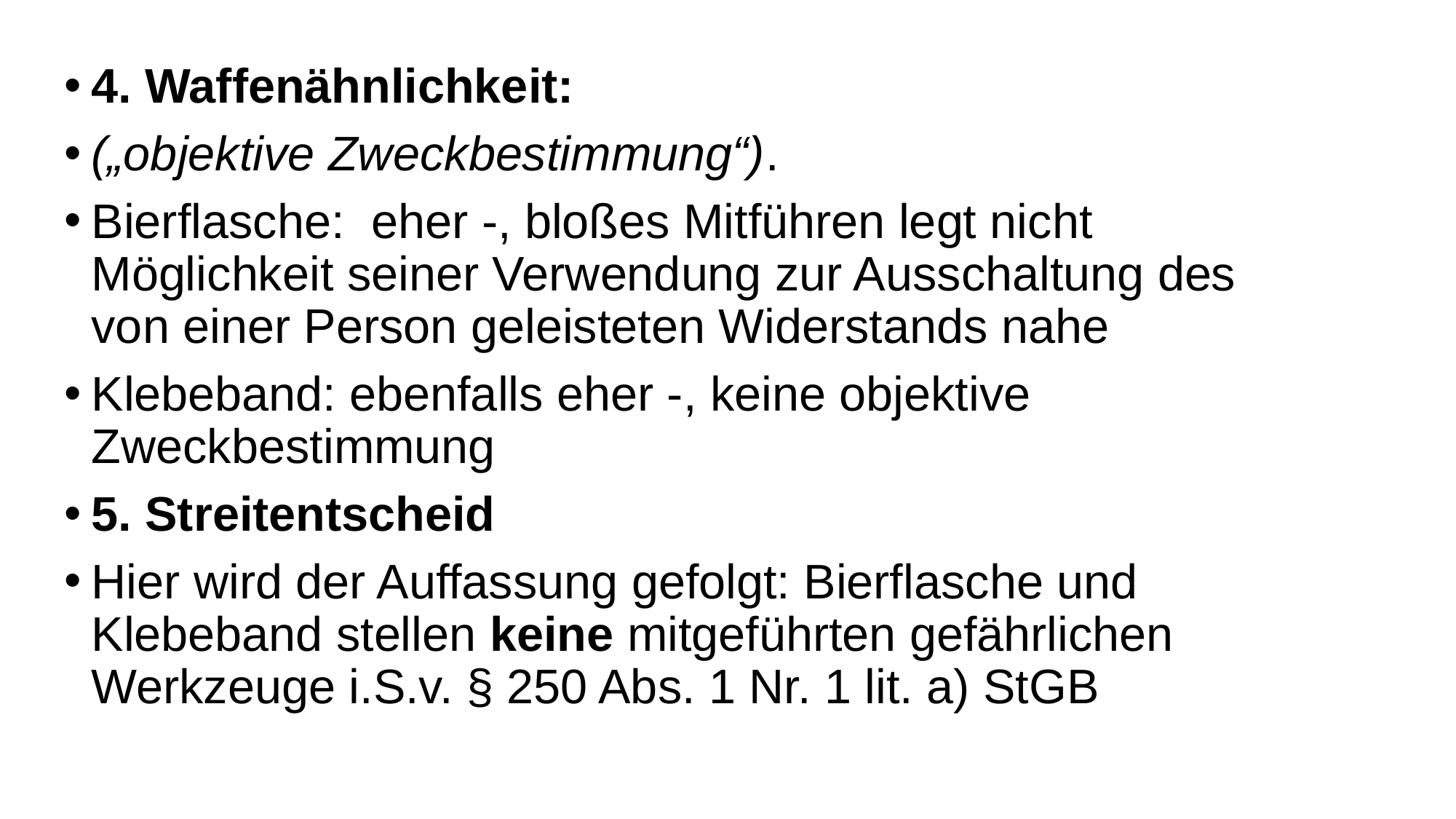

4. Waffenähnlichkeit:
(„objektive Zweckbestimmung“).
Bierflasche:  eher -, bloßes Mitführen legt nicht Möglichkeit seiner Verwendung zur Ausschaltung des von einer Person geleisteten Widerstands nahe
Klebeband: ebenfalls eher -, keine objektive Zweckbestimmung
5. Streitentscheid
Hier wird der Auffassung gefolgt: Bierflasche und Klebeband stellen keine mitgeführten gefährlichen Werkzeuge i.S.v. § 250 Abs. 1 Nr. 1 lit. a) StGB